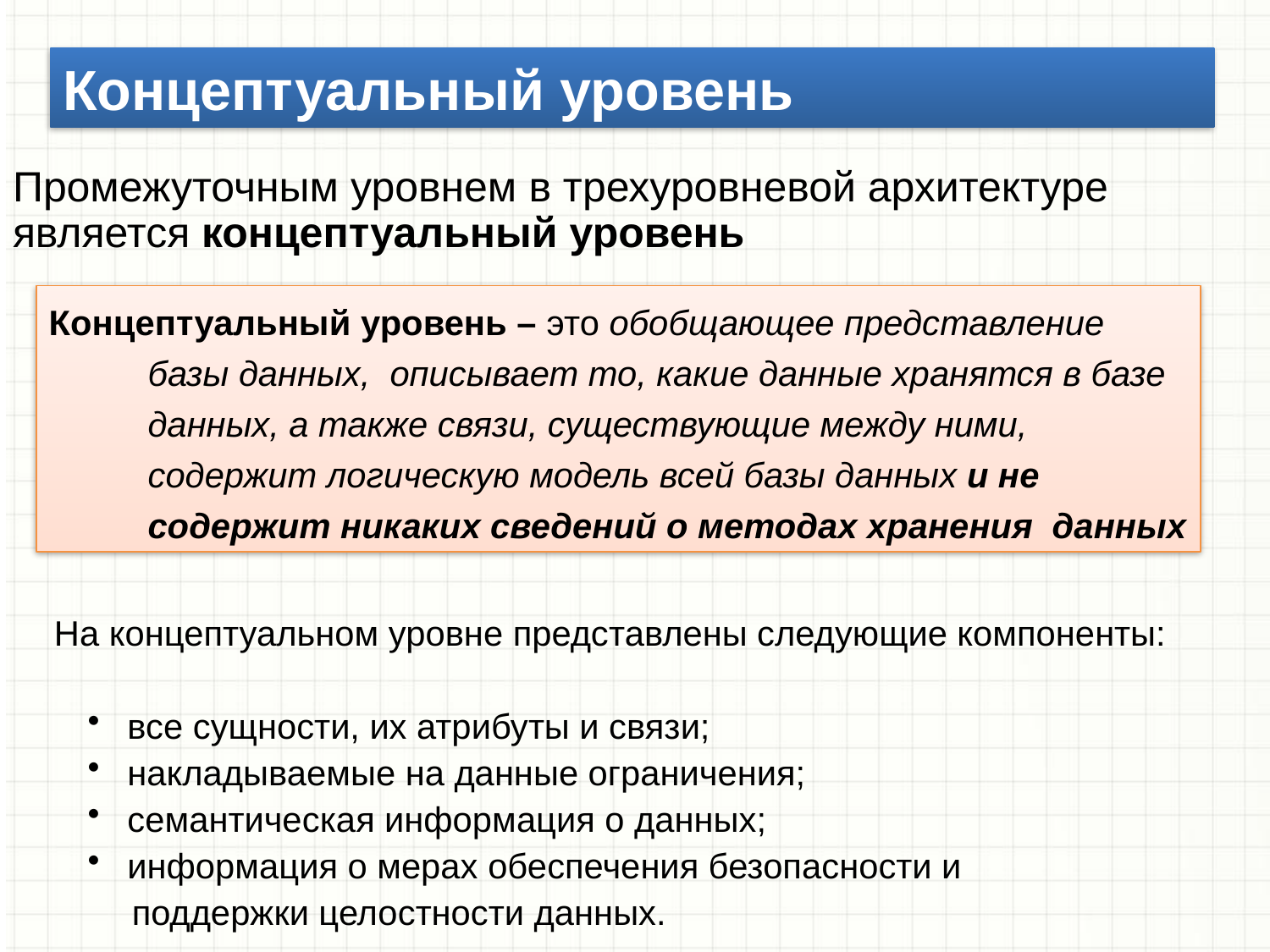

Концептуальный уровень
Промежуточным уровнем в трехуровневой архитектуре
является концептуальный уровень

Концептуальный уровень – это обобщающее представление базы данных,  описывает то, какие данные хранятся в базе данных, а также связи, существующие между ними, содержит логическую модель всей базы данных и не содержит никаких сведений о методах хранения  данных
На концептуальном уровне представлены следующие компоненты:

 все сущности, их атрибуты и связи;
 накладываемые на данные ограничения;
 семантическая информация о данных;
 информация о мерах обеспечения безопасности и
        поддержки целостности данных.